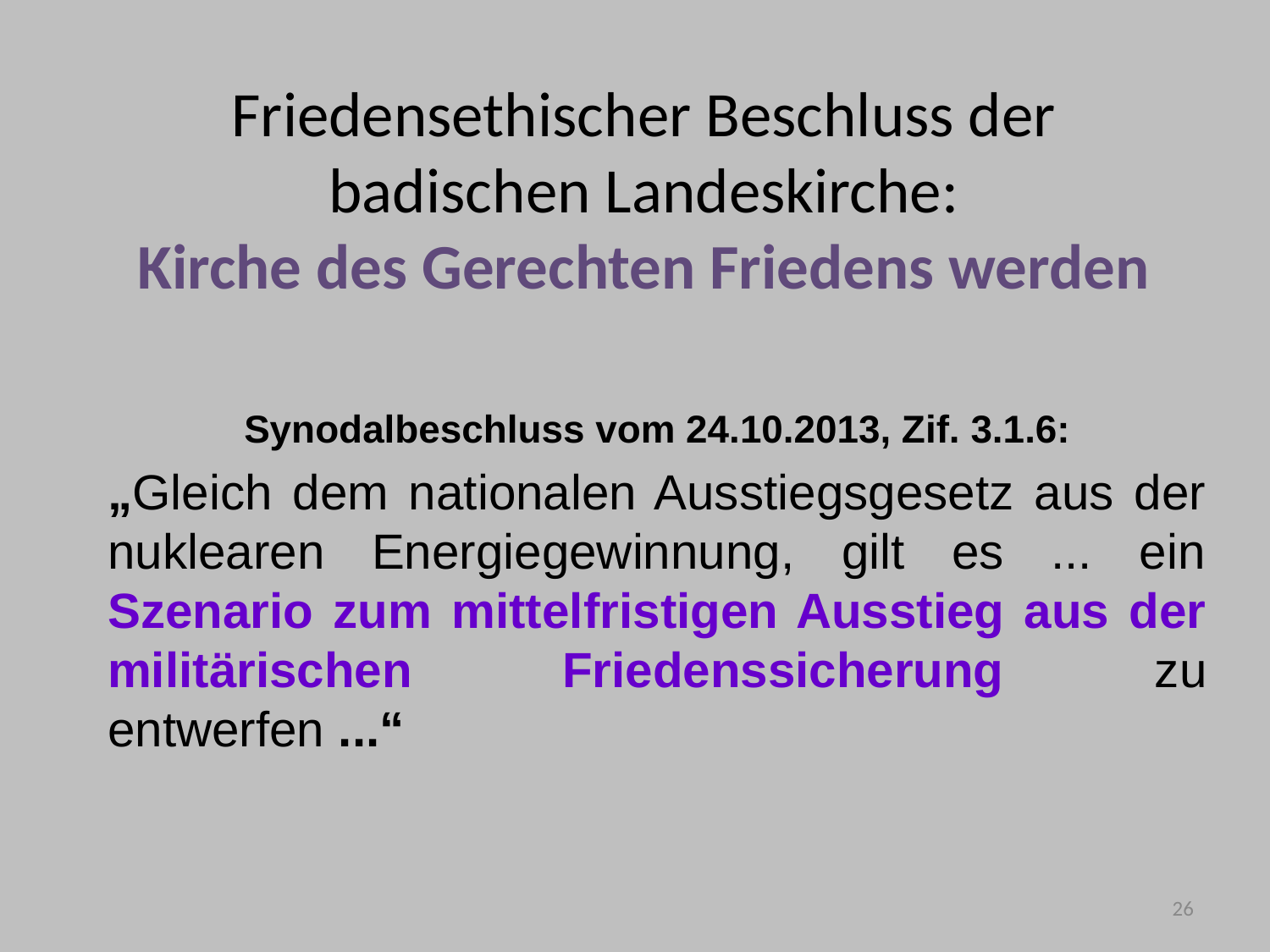

Friedensethischer Beschluss der badischen Landeskirche:
Kirche des Gerechten Friedens werden
Synodalbeschluss vom 24.10.2013, Zif. 3.1.6:
„Gleich dem nationalen Ausstiegsgesetz aus der nuklearen Energiegewinnung, gilt es ... ein Szenario zum mittelfristigen Ausstieg aus der militärischen Friedenssicherung zu entwerfen ...“
26